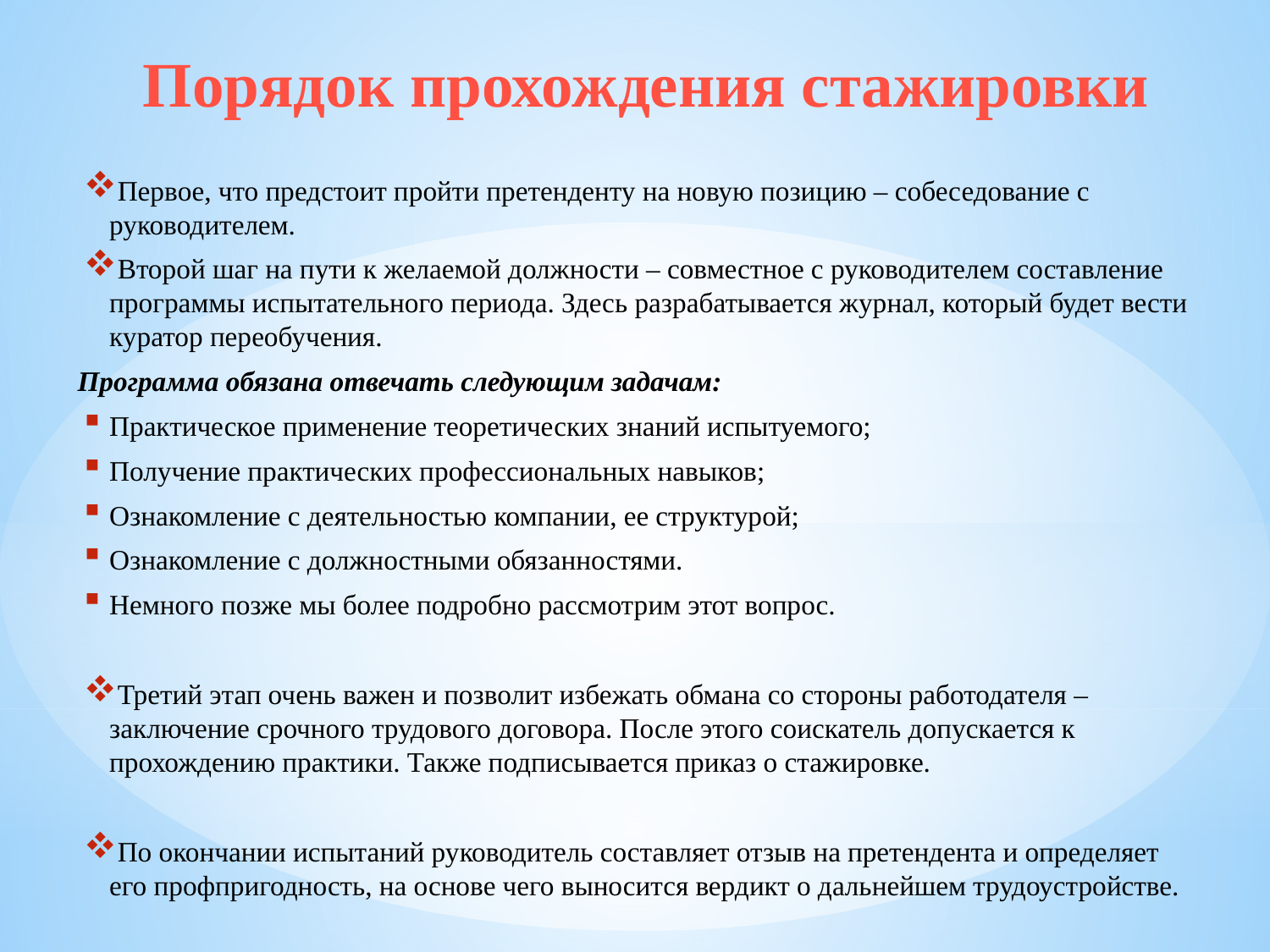

# Порядок прохождения стажировки
Первое, что предстоит пройти претенденту на новую позицию – собеседование с руководителем.
Второй шаг на пути к желаемой должности – совместное с руководителем составление программы испытательного периода. Здесь разрабатывается журнал, который будет вести куратор переобучения.
Программа обязана отвечать следующим задачам:
Практическое применение теоретических знаний испытуемого;
Получение практических профессиональных навыков;
Ознакомление с деятельностью компании, ее структурой;
Ознакомление с должностными обязанностями.
Немного позже мы более подробно рассмотрим этот вопрос.

Третий этап очень важен и позволит избежать обмана со стороны работодателя – заключение срочного трудового договора. После этого соискатель допускается к прохождению практики. Также подписывается приказ о стажировке.

По окончании испытаний руководитель составляет отзыв на претендента и определяет его профпригодность, на основе чего выносится вердикт о дальнейшем трудоустройстве.